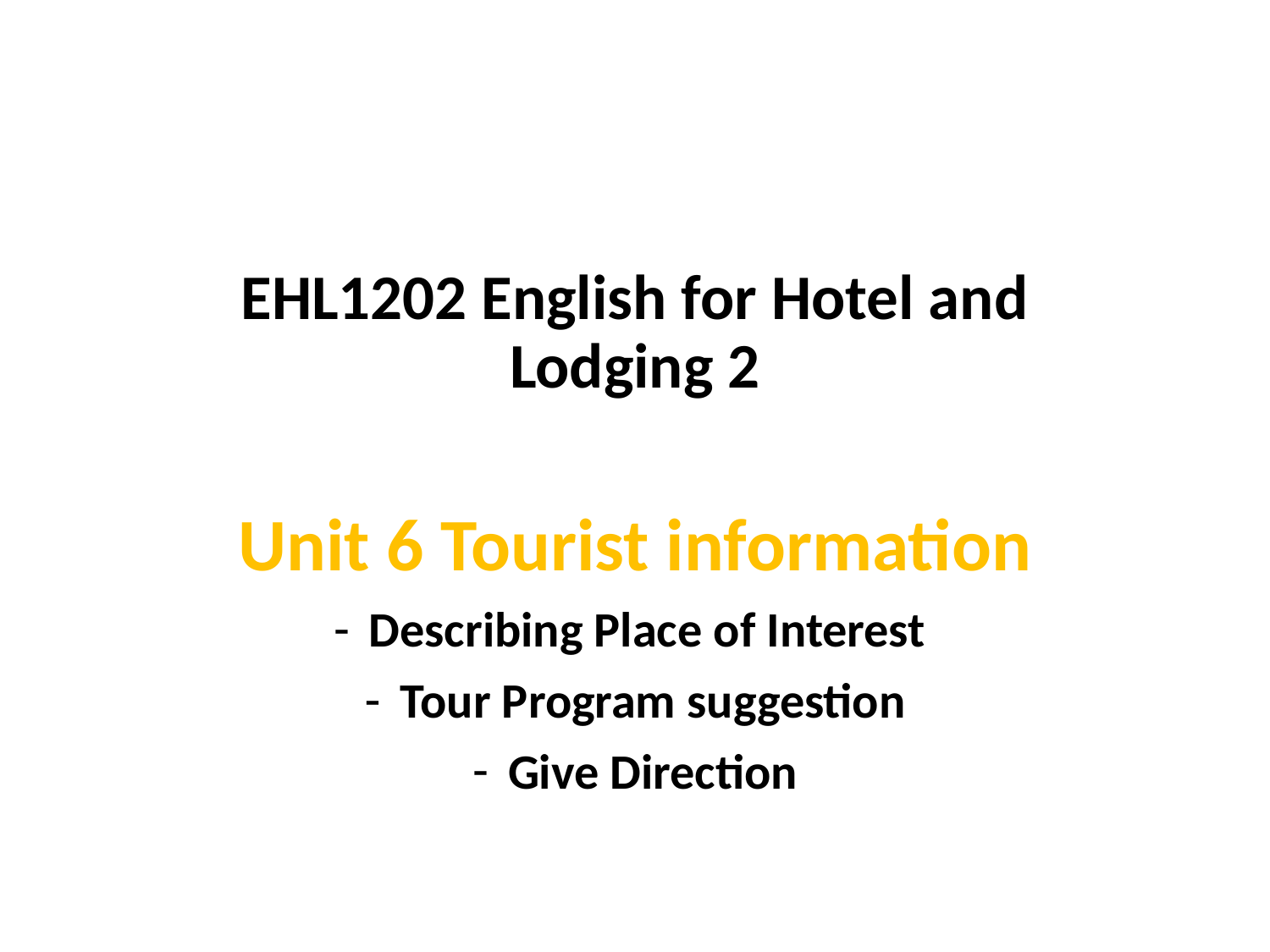

# EHL1202 English for Hotel and Lodging 2
Unit 6 Tourist information
Describing Place of Interest
Tour Program suggestion
Give Direction